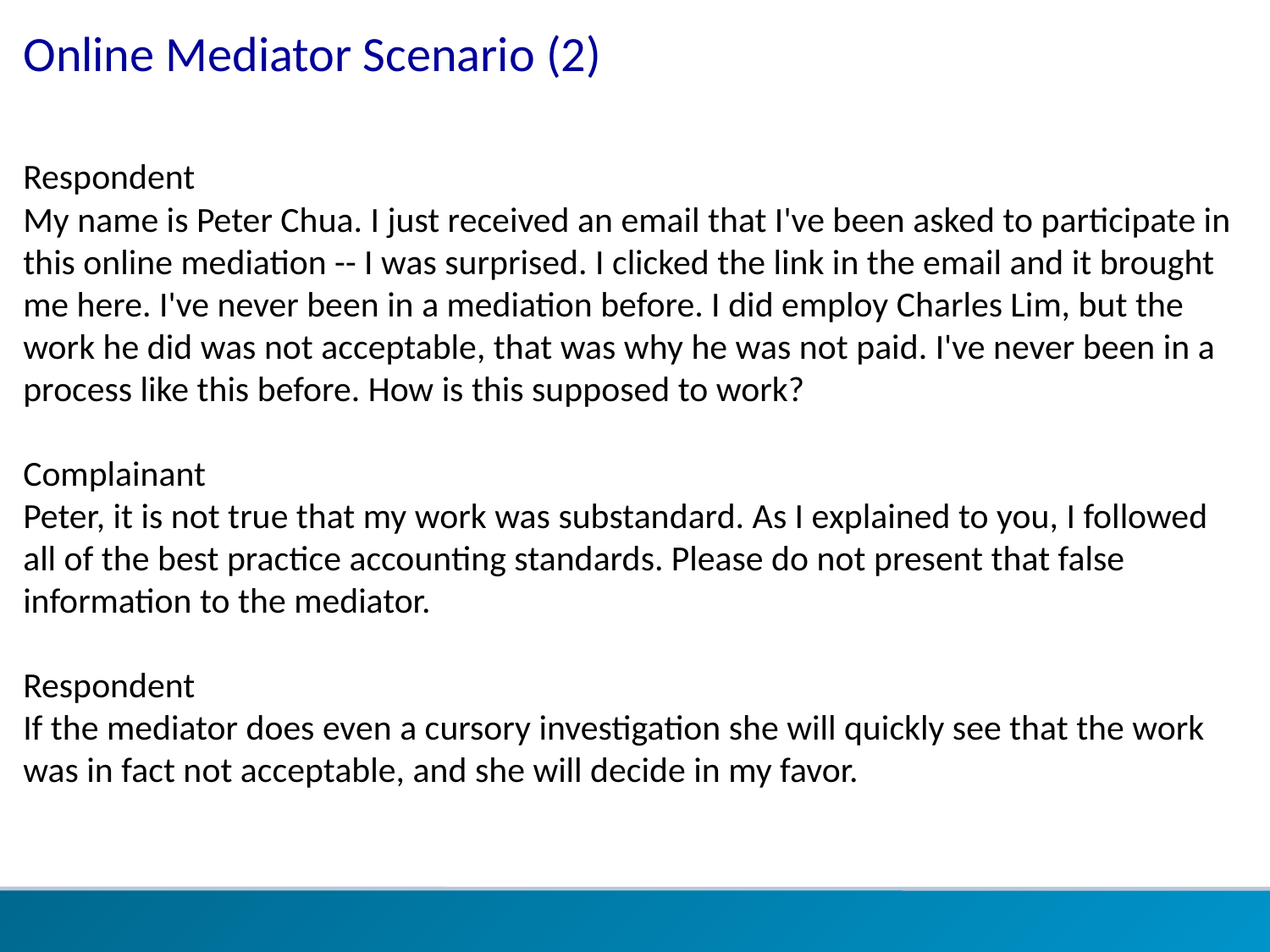

2008 UN ODR WORKING GROUP
14
# Online Mediator Scenario (2)
Respondent
My name is Peter Chua. I just received an email that I've been asked to participate in this online mediation -- I was surprised. I clicked the link in the email and it brought me here. I've never been in a mediation before. I did employ Charles Lim, but the work he did was not acceptable, that was why he was not paid. I've never been in a process like this before. How is this supposed to work?

Complainant
Peter, it is not true that my work was substandard. As I explained to you, I followed all of the best practice accounting standards. Please do not present that false information to the mediator.

Respondent
If the mediator does even a cursory investigation she will quickly see that the work was in fact not acceptable, and she will decide in my favor.